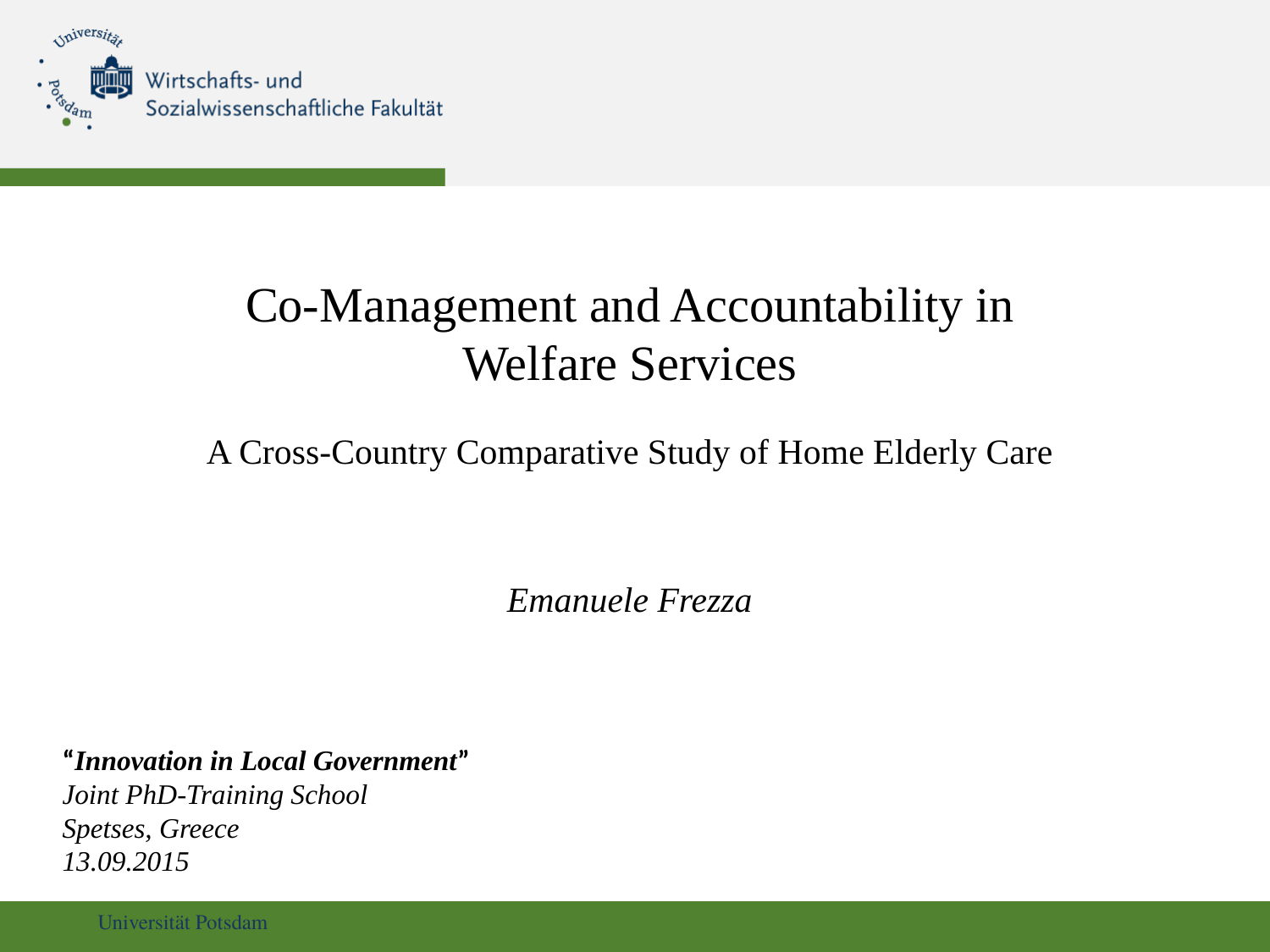

Co-Management and Accountability in Welfare Services

A Cross-Country Comparative Study of Home Elderly Care

Emanuele Frezza

“Innovation in Local Government”
Joint PhD-Training School
Spetses, Greece
13.09.2015